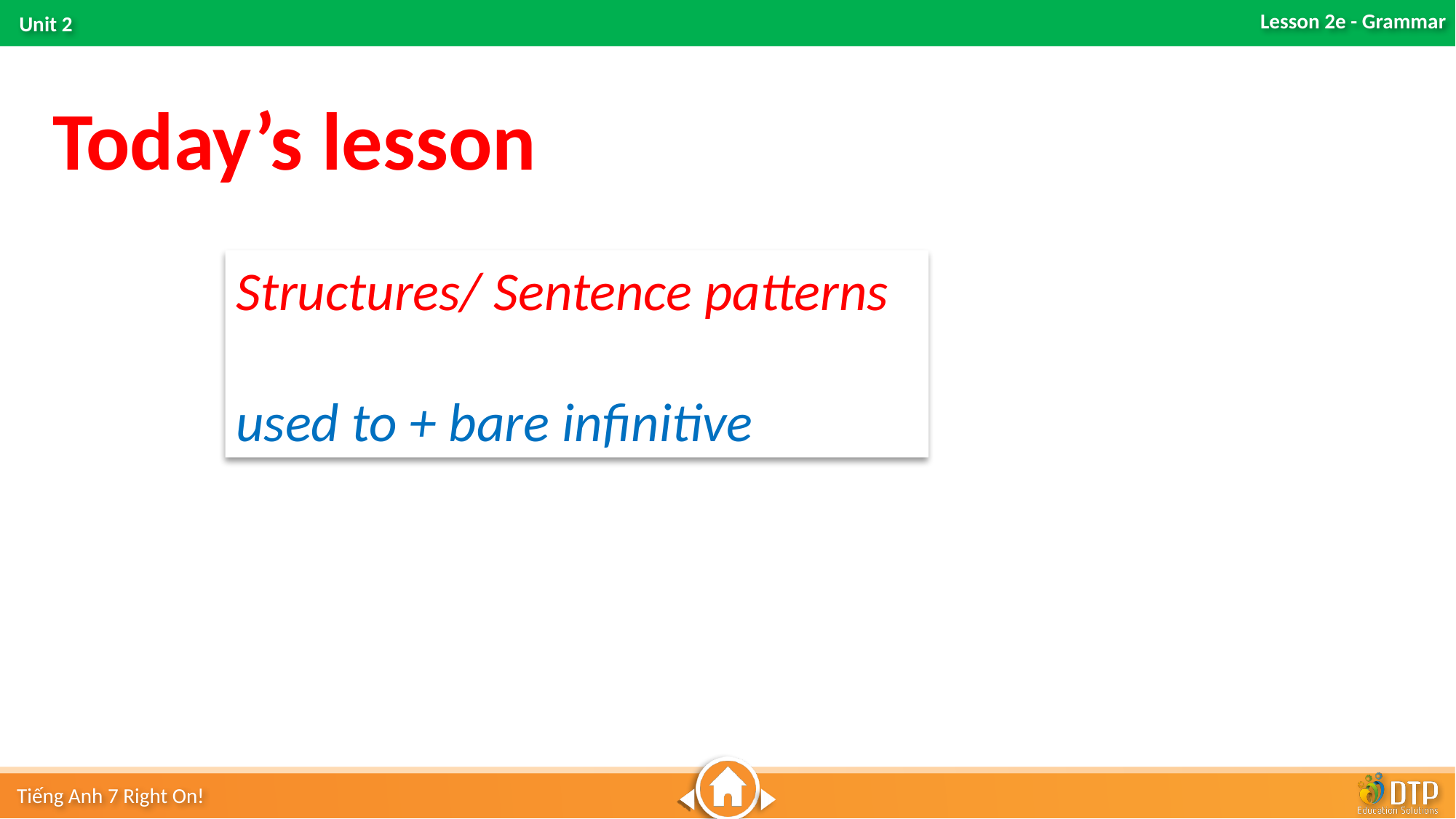

Today’s lesson
Structures/ Sentence patterns

used to + bare infinitive